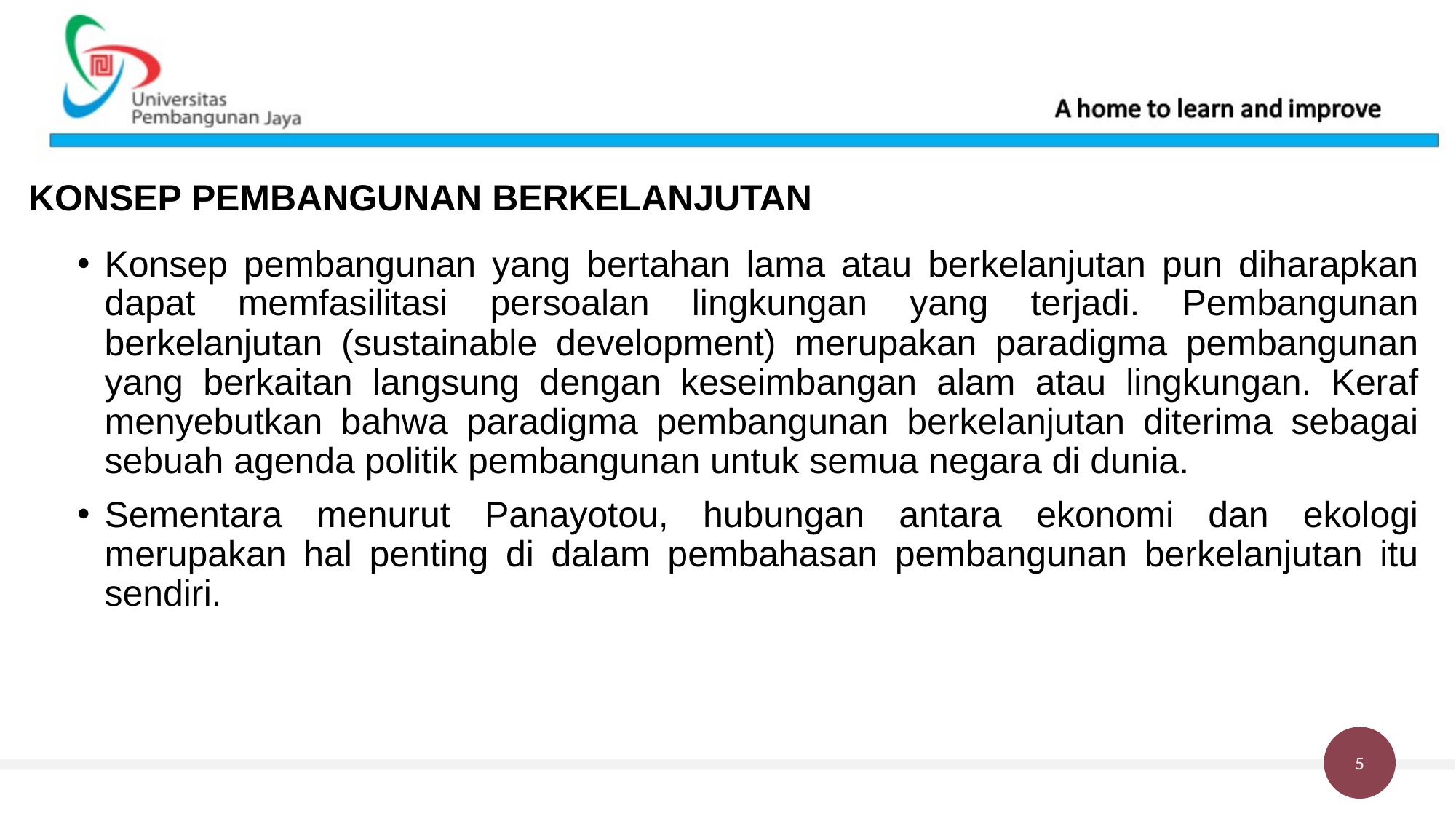

# KONSEP PEMBANGUNAN BERKELANJUTAN

Konsep pembangunan yang bertahan lama atau berkelanjutan pun diharapkan dapat memfasilitasi persoalan lingkungan yang terjadi. Pembangunan berkelanjutan (sustainable development) merupakan paradigma pembangunan yang berkaitan langsung dengan keseimbangan alam atau lingkungan. Keraf menyebutkan bahwa paradigma pembangunan berkelanjutan diterima sebagai sebuah agenda politik pembangunan untuk semua negara di dunia.
Sementara menurut Panayotou, hubungan antara ekonomi dan ekologi merupakan hal penting di dalam pembahasan pembangunan berkelanjutan itu sendiri.